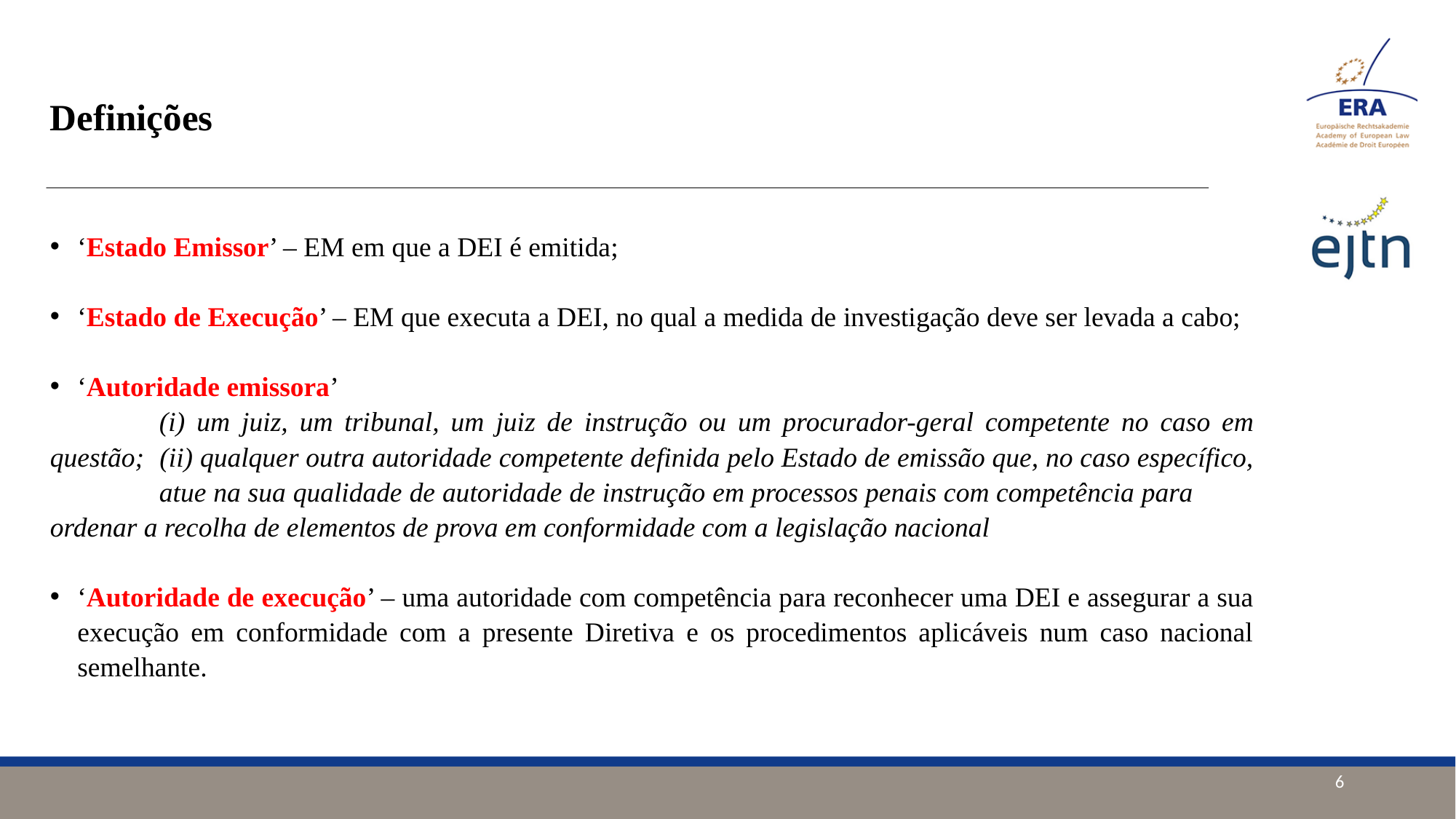

# Definições

‘Estado Emissor’ – EM em que a DEI é emitida;

‘Estado de Execução’ – EM que executa a DEI, no qual a medida de investigação deve ser levada a cabo;

‘Autoridade emissora’
	(i) um juiz, um tribunal, um juiz de instrução ou um procurador-geral competente no caso em questão; 	(ii) qualquer outra autoridade competente definida pelo Estado de emissão que, no caso específico, 	atue na sua qualidade de autoridade de instrução em processos penais com competência para 	ordenar a recolha de elementos de prova em conformidade com a legislação nacional

‘Autoridade de execução’ – uma autoridade com competência para reconhecer uma DEI e assegurar a sua execução em conformidade com a presente Diretiva e os procedimentos aplicáveis num caso nacional semelhante.
6